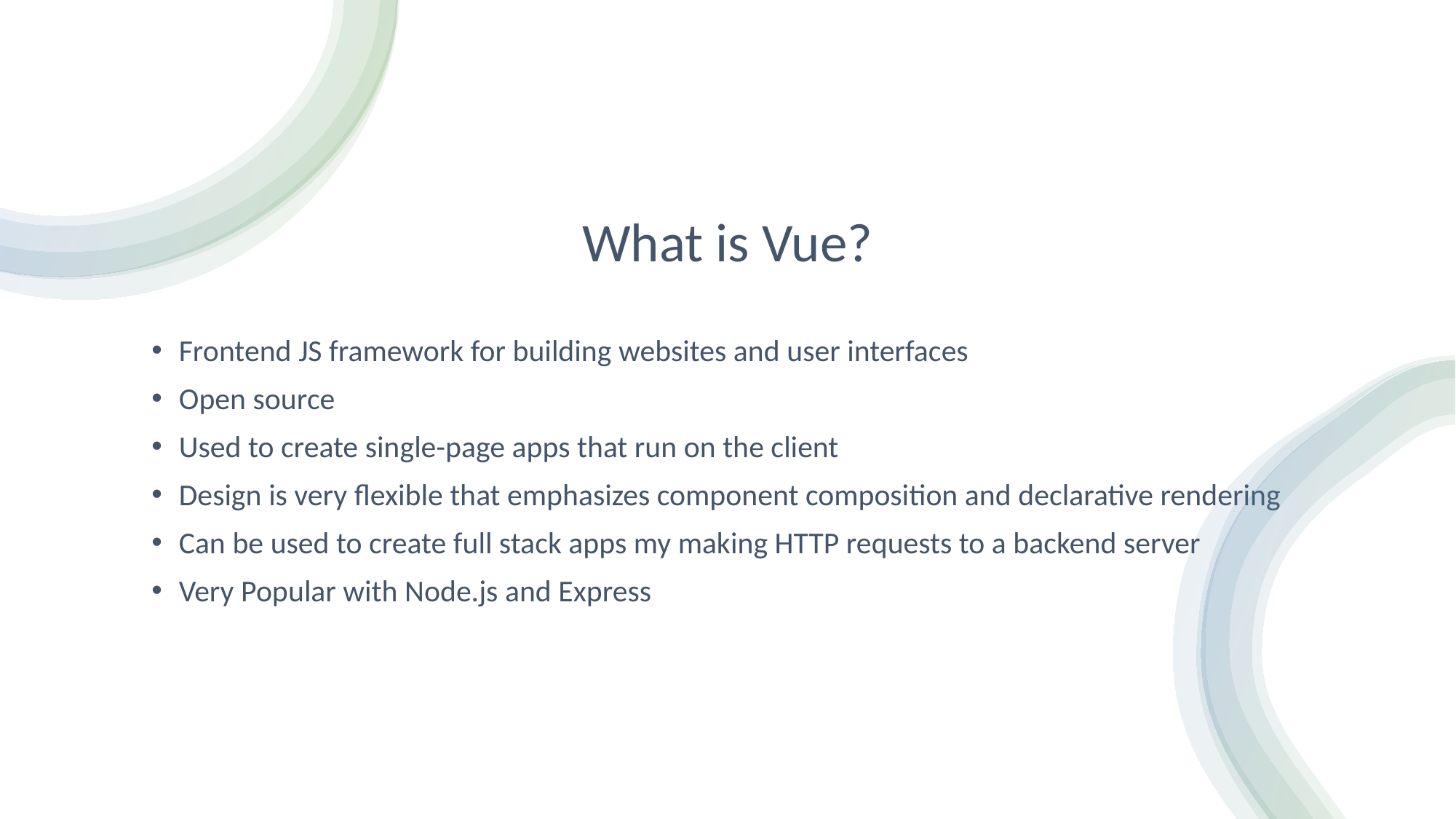

# What is Vue?
Frontend JS framework for building websites and user interfaces
Open source
Used to create single-page apps that run on the client
Design is very flexible that emphasizes component composition and declarative rendering
Can be used to create full stack apps my making HTTP requests to a backend server
Very Popular with Node.js and Express